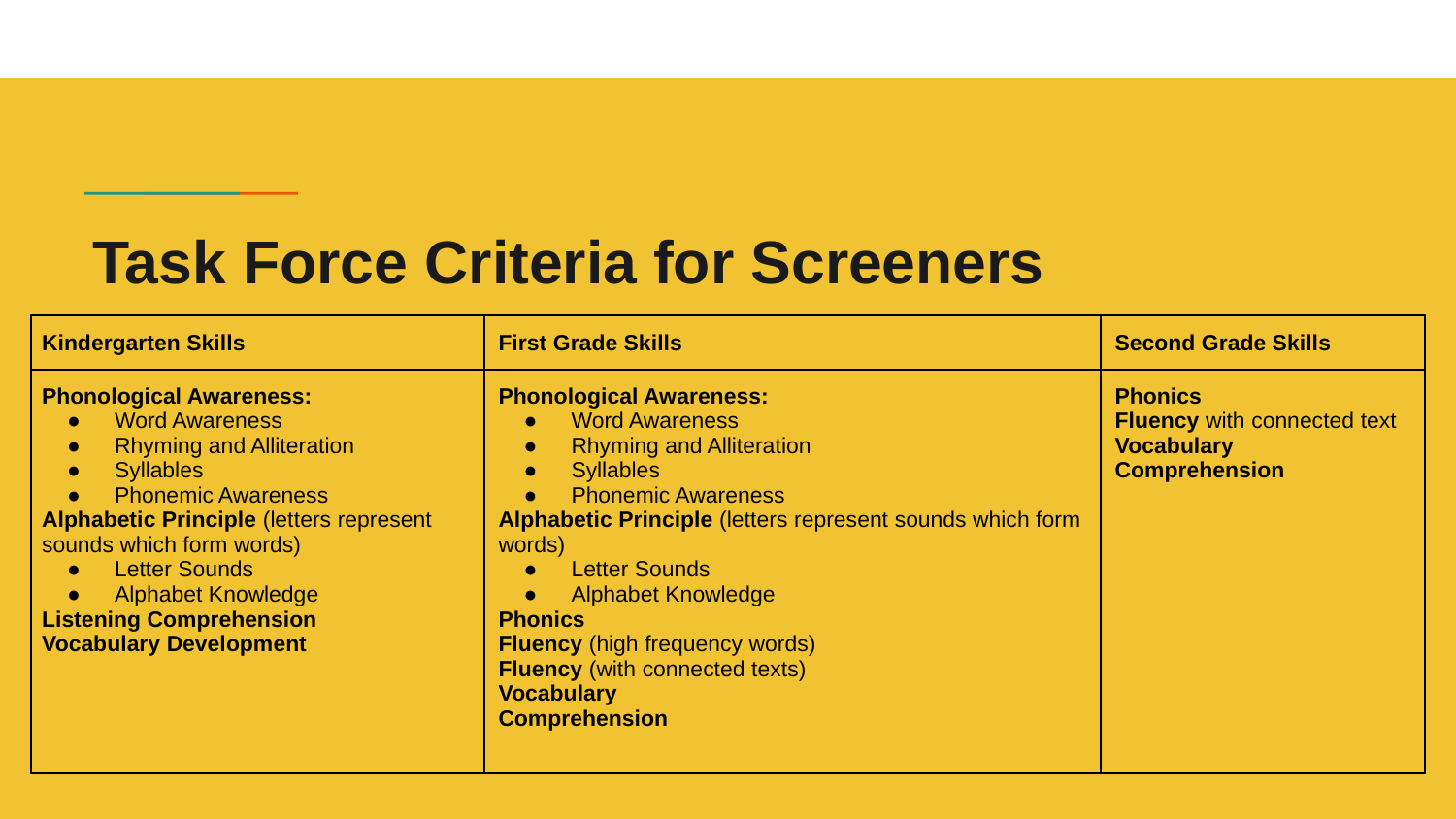

# Task Force Criteria for Screeners
| Kindergarten Skills | First Grade Skills | Second Grade Skills |
| --- | --- | --- |
| Phonological Awareness: Word Awareness Rhyming and Alliteration Syllables Phonemic Awareness Alphabetic Principle (letters represent sounds which form words) Letter Sounds Alphabet Knowledge Listening Comprehension Vocabulary Development | Phonological Awareness: Word Awareness Rhyming and Alliteration Syllables Phonemic Awareness Alphabetic Principle (letters represent sounds which form words) Letter Sounds Alphabet Knowledge Phonics Fluency (high frequency words) Fluency (with connected texts) Vocabulary Comprehension | Phonics Fluency with connected text Vocabulary Comprehension |